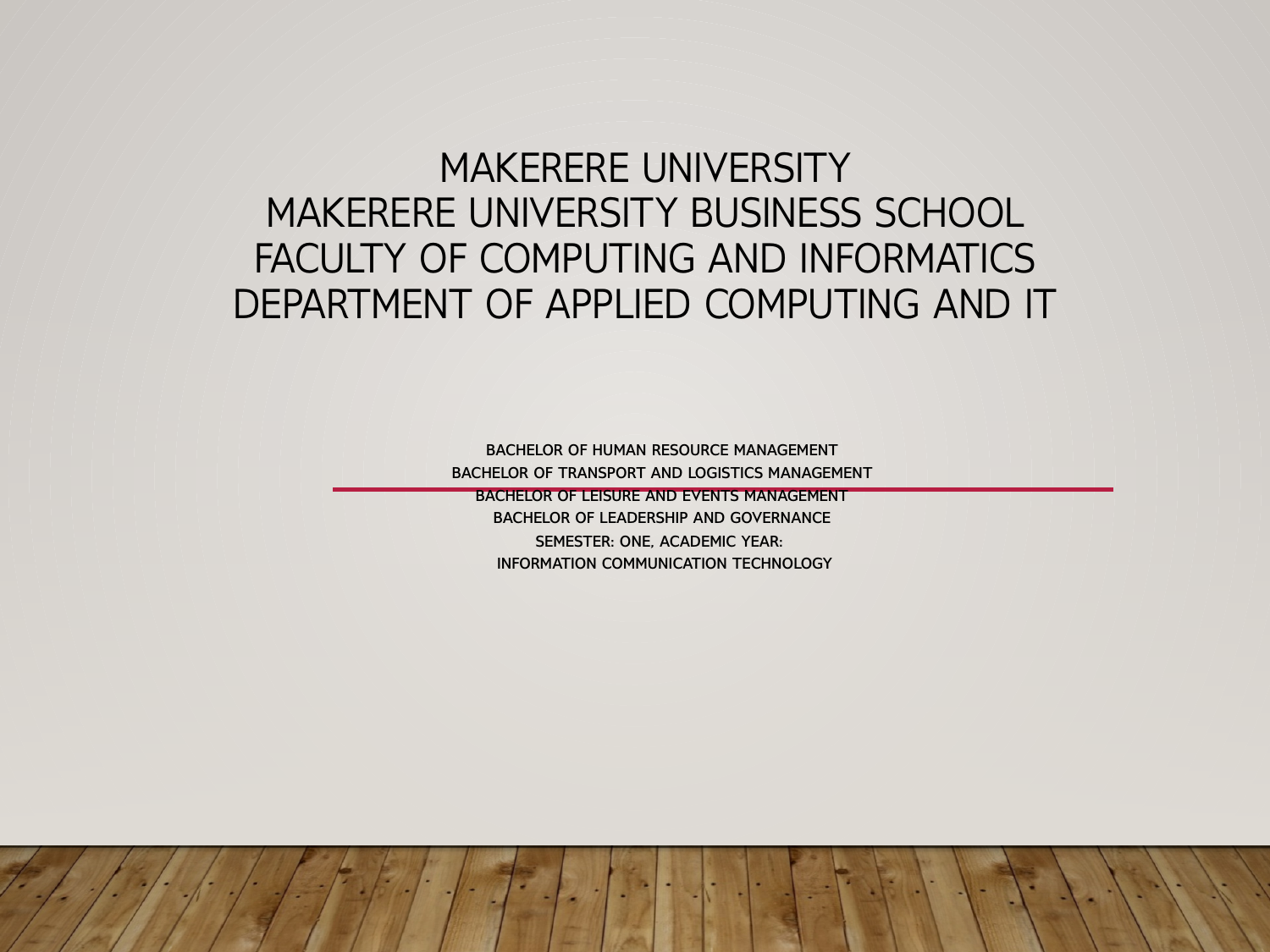

# MAKERERE UNIVERSITY MAKERERE UNIVERSITY BUSINESS SCHOOL FACULTY OF COMPUTING AND INFORMATICS DEPARTMENT OF APPLIED COMPUTING AND IT
Bachelor of human resource management
Bachelor of transport and logistics management
Bachelor of leisure and events management
Bachelor of leadership and governance
SEMESTER: ONE, ACADEMIC YEAR:
 INFORMATION COMMUNICATION TECHNOLOGY